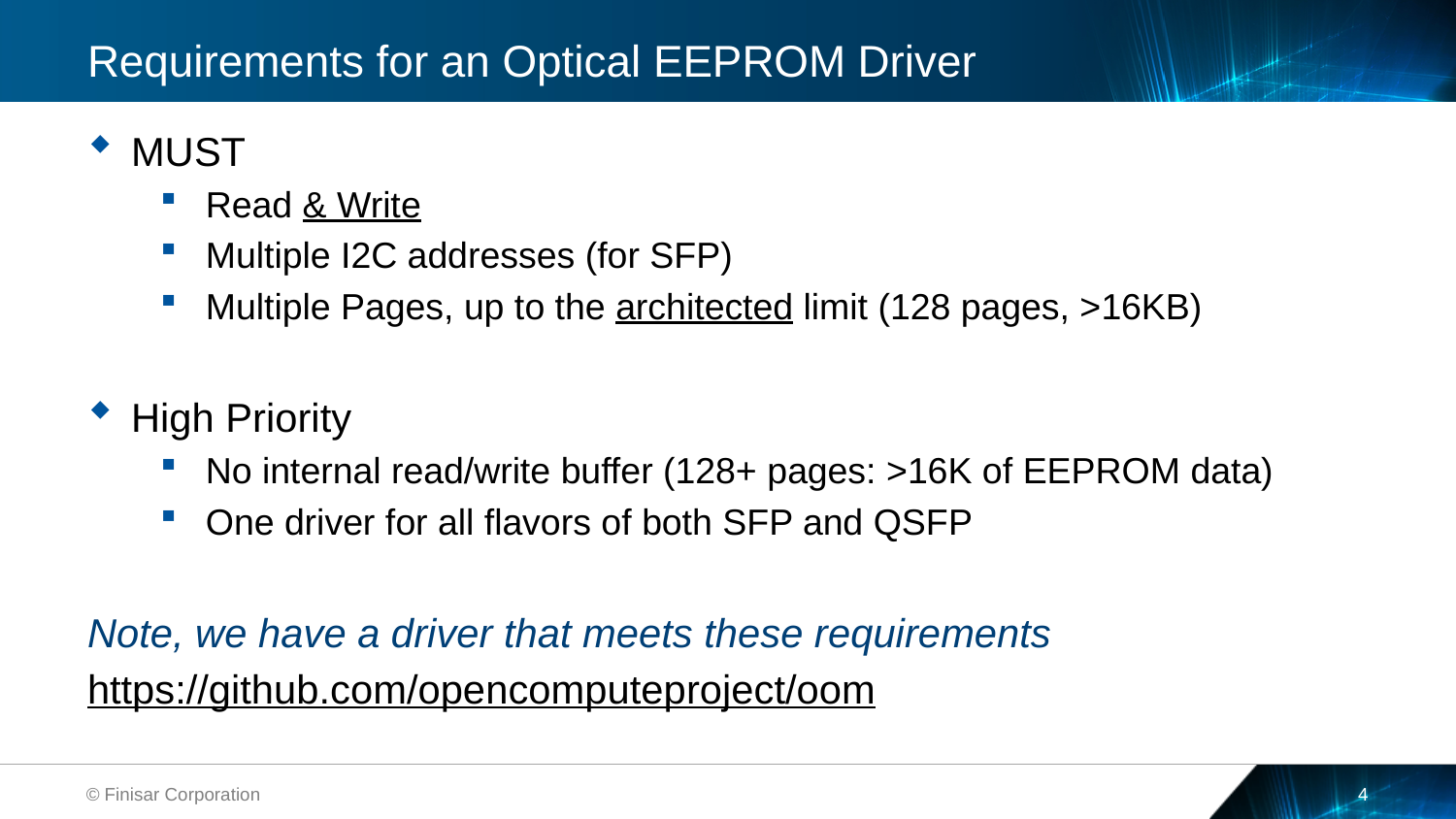

# Requirements for an Optical EEPROM Driver
MUST
Read & Write
Multiple I2C addresses (for SFP)
Multiple Pages, up to the architected limit (128 pages, >16KB)

High Priority
No internal read/write buffer (128+ pages: >16K of EEPROM data)
One driver for all flavors of both SFP and QSFP

Note, we have a driver that meets these requirements
https://github.com/opencomputeproject/oom